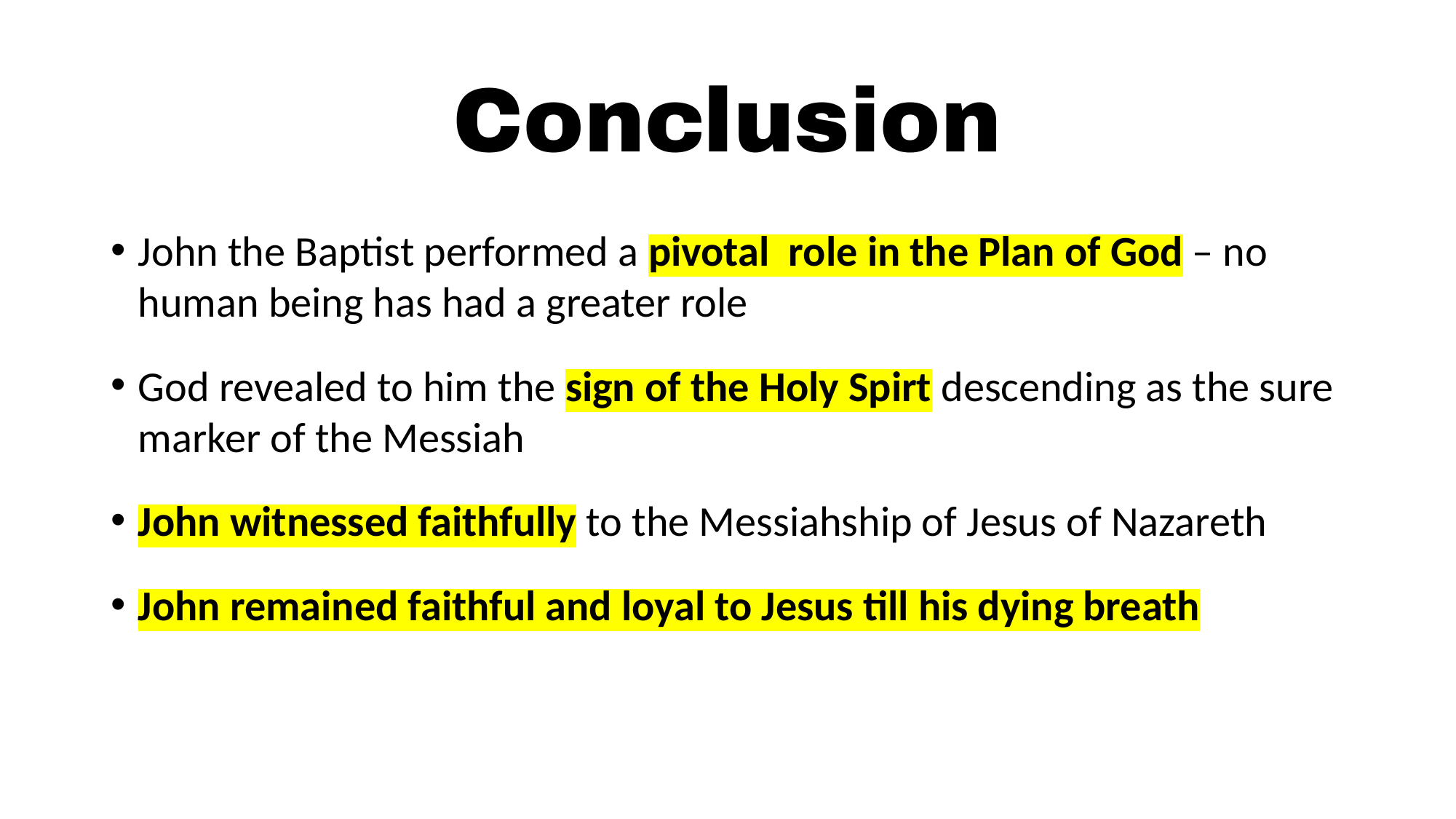

# Conclusion
John the Baptist performed a pivotal  role in the Plan of God – no human being has had a greater role
God revealed to him the sign of the Holy Spirt descending as the sure marker of the Messiah
John witnessed faithfully to the Messiahship of Jesus of Nazareth
John remained faithful and loyal to Jesus till his dying breath